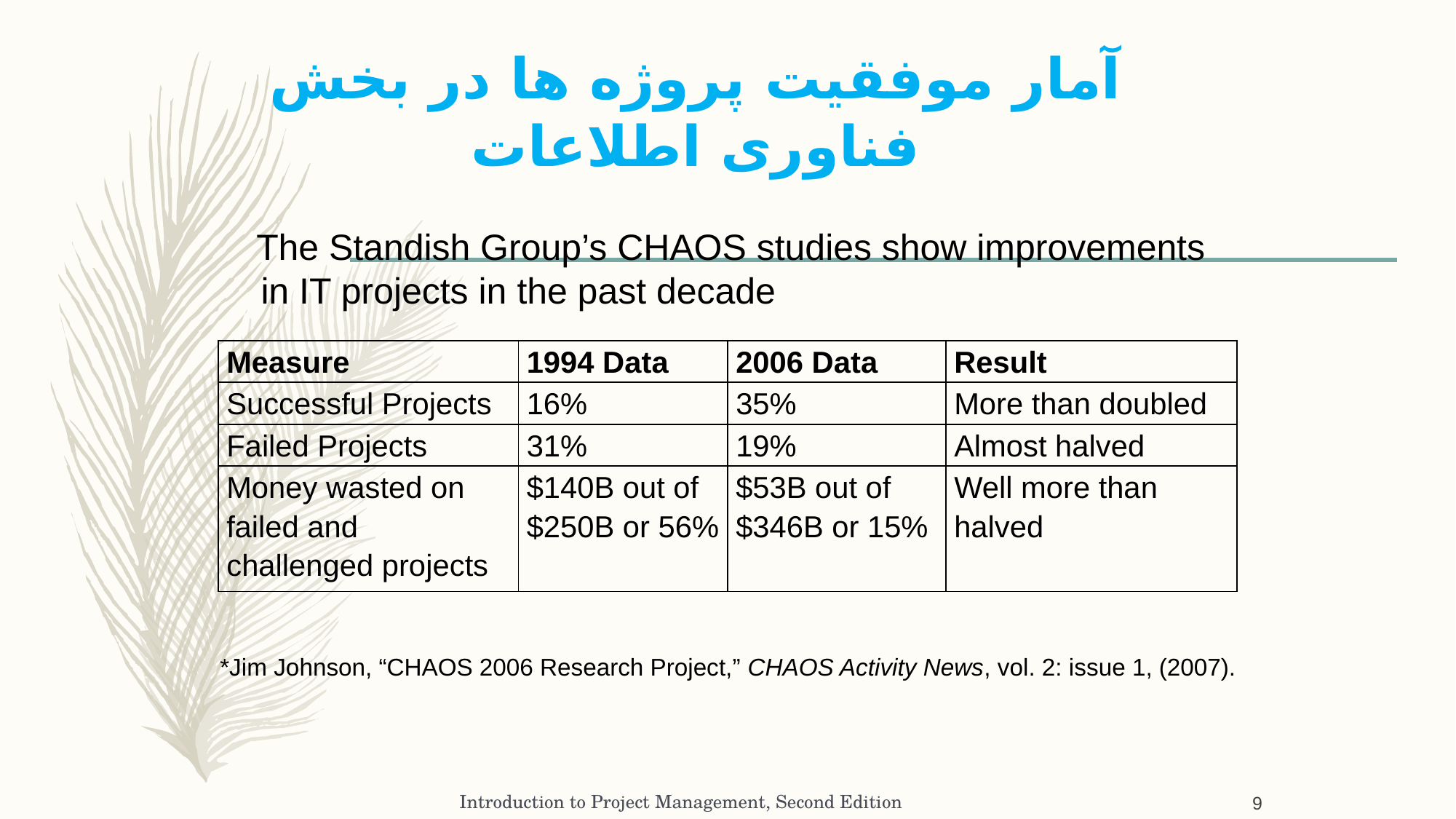

آمار موفقیت پروژه ها در بخش فناوری اطلاعات
    The Standish Group’s CHAOS studies show improvements in IT projects in the past decade

| Measure | 1994 Data | 2006 Data | Result |
| --- | --- | --- | --- |
| Successful Projects | 16% | 35% | More than doubled |
| Failed Projects | 31% | 19% | Almost halved |
| Money wasted on failed and challenged projects | $140B out of $250B or 56% | $53B out of $346B or 15% | Well more than halved |
*Jim Johnson, “CHAOS 2006 Research Project,” CHAOS Activity News, vol. 2: issue 1, (2007).
Introduction to Project Management, Second Edition

9